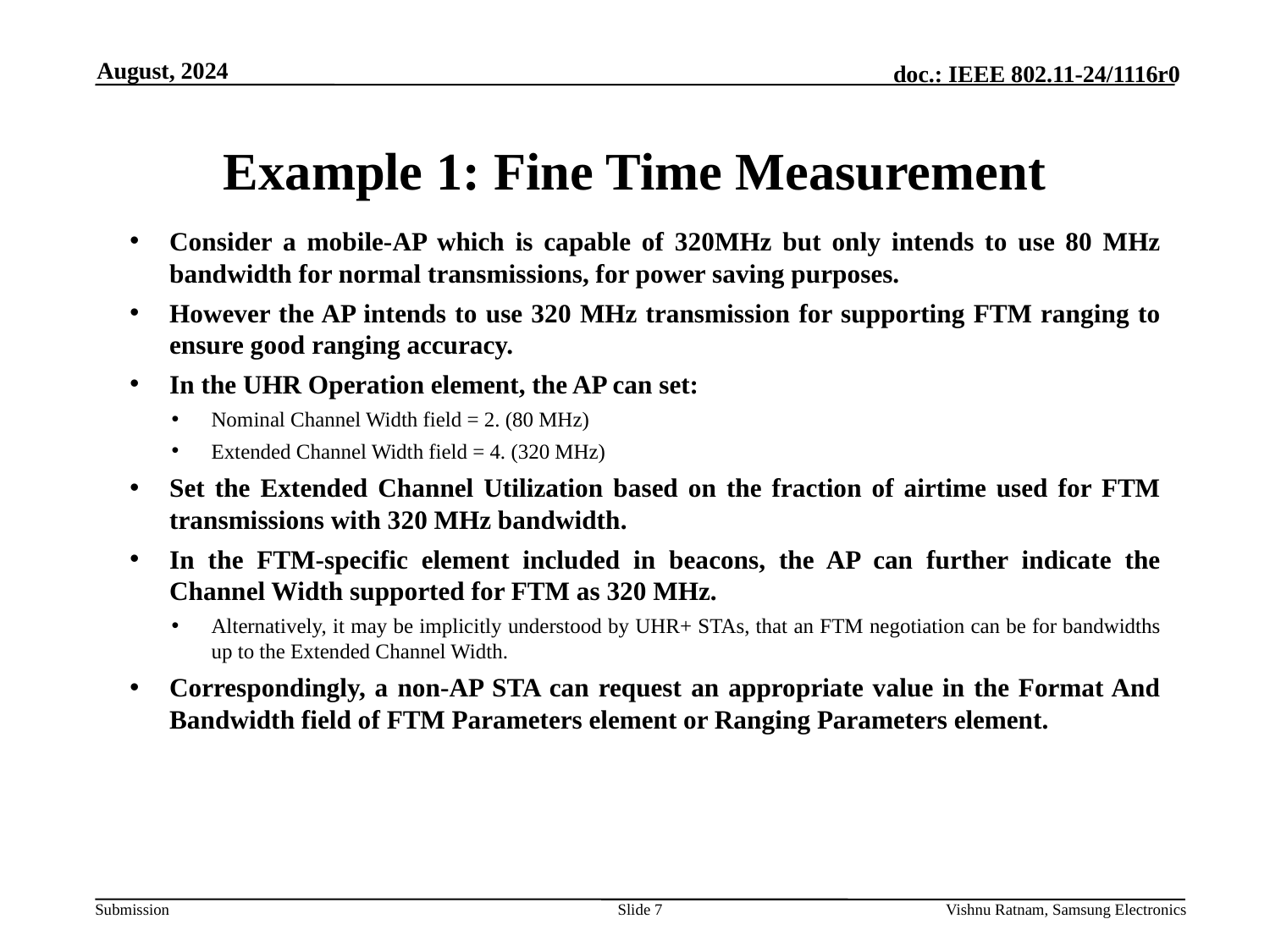

August, 2024
# Example 1: Fine Time Measurement
Consider a mobile-AP which is capable of 320MHz but only intends to use 80 MHz bandwidth for normal transmissions, for power saving purposes.
However the AP intends to use 320 MHz transmission for supporting FTM ranging to ensure good ranging accuracy.
In the UHR Operation element, the AP can set:
Nominal Channel Width field = 2. (80 MHz)
Extended Channel Width field = 4. (320 MHz)
Set the Extended Channel Utilization based on the fraction of airtime used for FTM transmissions with 320 MHz bandwidth.
In the FTM-specific element included in beacons, the AP can further indicate the Channel Width supported for FTM as 320 MHz.
Alternatively, it may be implicitly understood by UHR+ STAs, that an FTM negotiation can be for bandwidths up to the Extended Channel Width.
Correspondingly, a non-AP STA can request an appropriate value in the Format And Bandwidth field of FTM Parameters element or Ranging Parameters element.
Slide 7
Vishnu Ratnam, Samsung Electronics